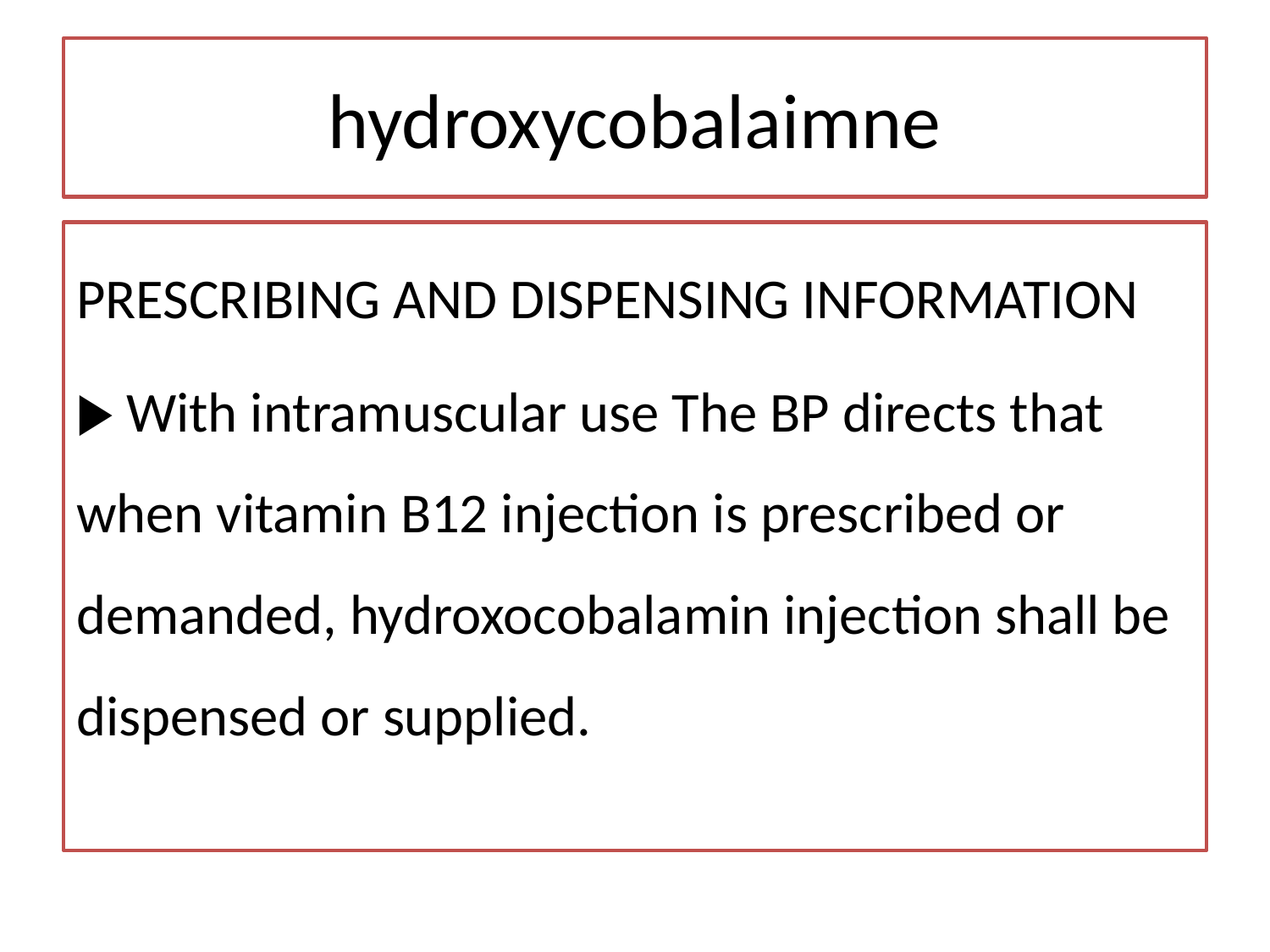

# hydroxycobalaimne
PRESCRIBING AND DISPENSING INFORMATION
▶ With intramuscular use The BP directs that when vitamin B12 injection is prescribed or demanded, hydroxocobalamin injection shall be dispensed or supplied.